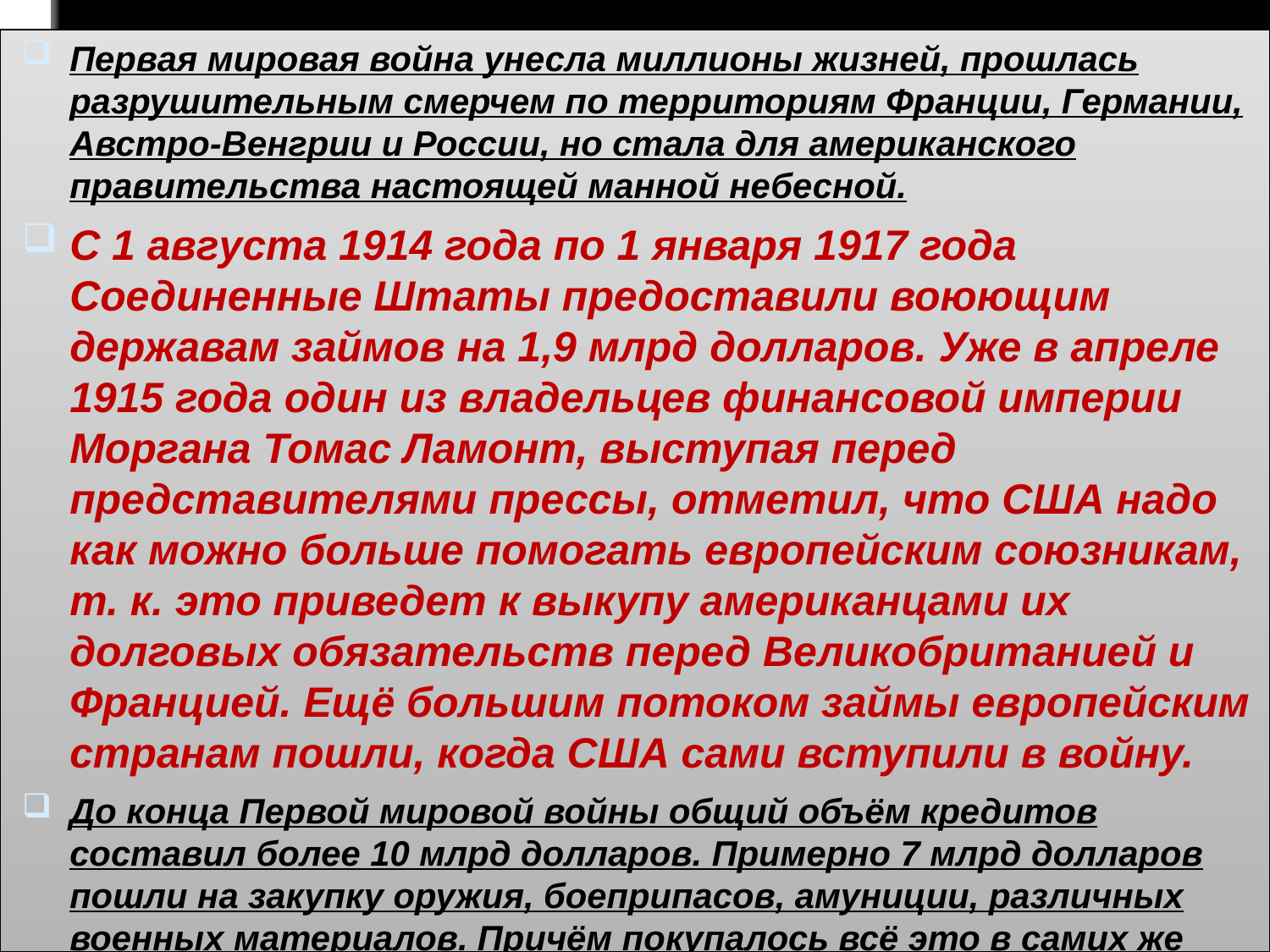

Первая мировая война унесла миллионы жизней, прошлась разрушительным смерчем по территориям Франции, Германии, Австро-Венгрии и России, но стала для американского правительства настоящей манной небесной.
С 1 августа 1914 года по 1 января 1917 года Соединенные Штаты предоставили воюющим державам займов на 1,9 млрд долларов. Уже в апреле 1915 года один из владельцев финансовой империи Моргана Томас Ламонт, выступая перед представителями прессы, отметил, что США надо как можно больше помогать европейским союзникам, т. к. это приведет к выкупу американцами их долговых обязательств перед Великобританией и Францией. Ещё большим потоком займы европейским странам пошли, когда США сами вступили в войну.
До конца Первой мировой войны общий объём кредитов составил более 10 млрд долларов. Примерно 7 млрд долларов пошли на закупку оружия, боеприпасов, амуниции, различных военных материалов. Причём покупалось всё это в самих же США. Деньги остались в Штатах и стимулировали её экономику.